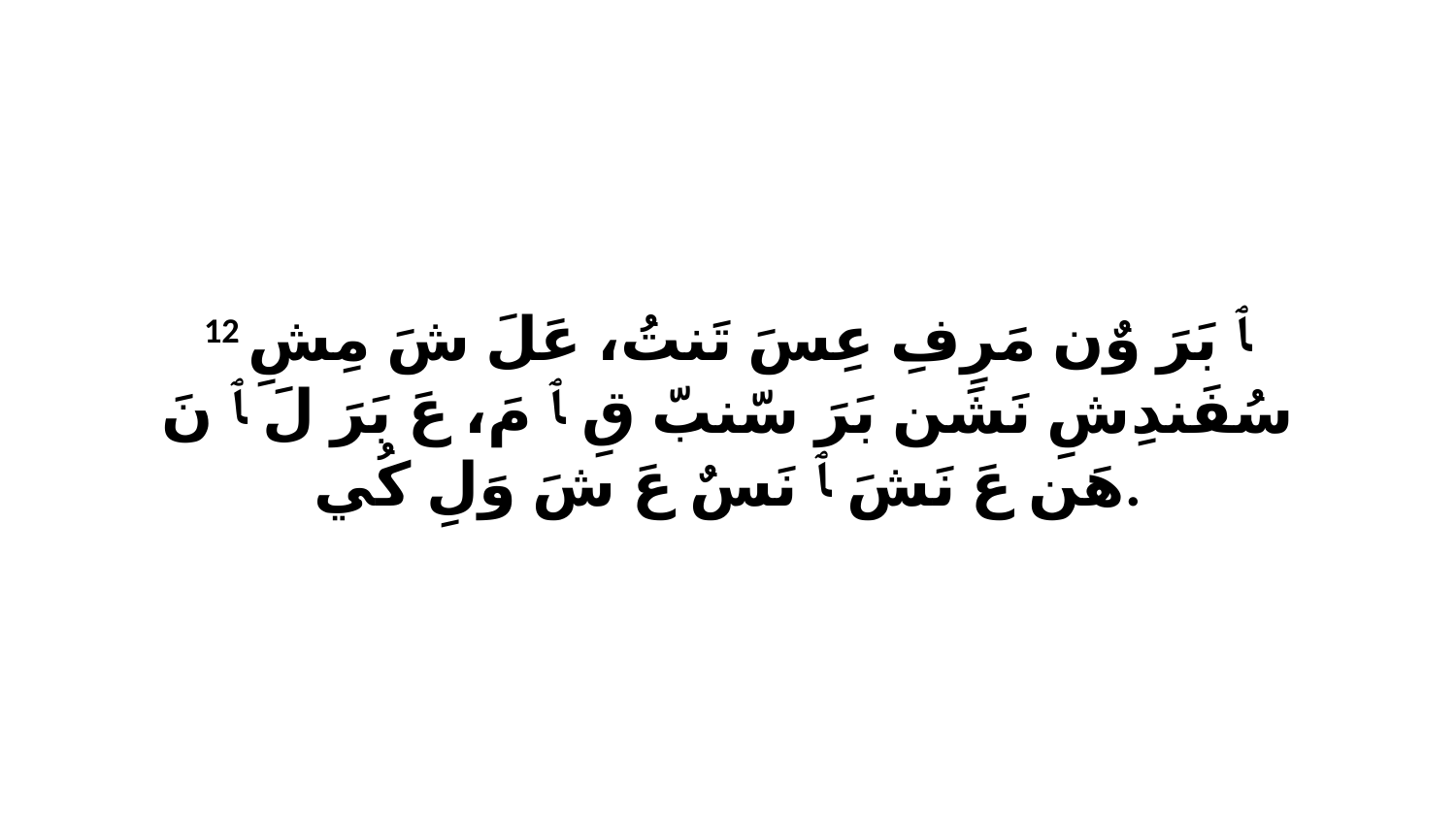

12 ﭑ بَرَ وٌن مَرِفِ عِسَ تَنتُ، عَلَ شَ مِشِ سُفَندِشِ نَشَن بَرَ سّنبّ قِ ﭑ مَ، عَ بَرَ لَ ﭑ نَ هَن عَ نَشَ ﭑ نَسٌ عَ شَ وَلِ كُي.